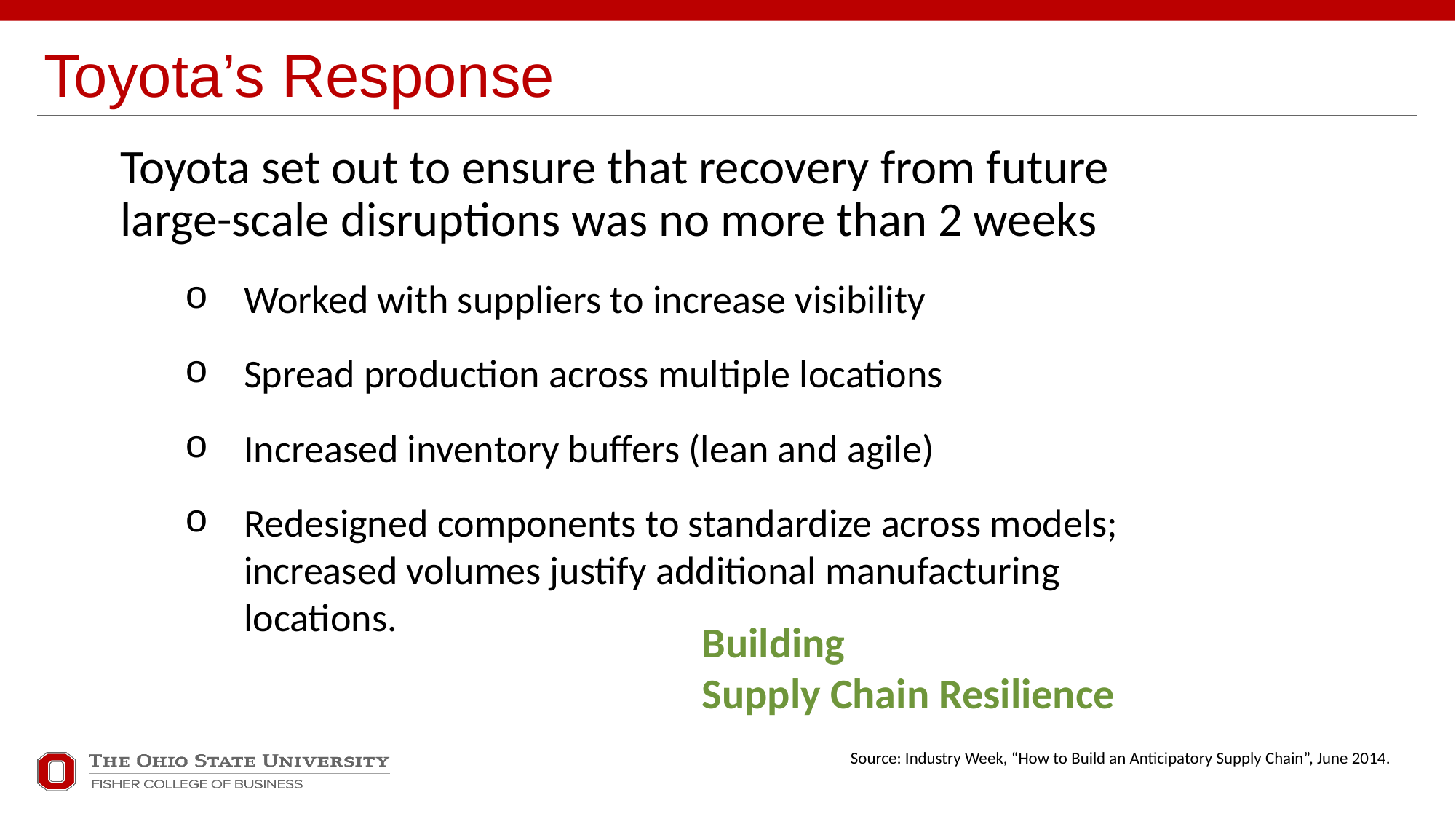

# Toyota’s Response
Toyota set out to ensure that recovery from future large-scale disruptions was no more than 2 weeks
Worked with suppliers to increase visibility
Spread production across multiple locations
Increased inventory buffers (lean and agile)
Redesigned components to standardize across models; increased volumes justify additional manufacturing locations.
Building
Supply Chain Resilience
Source: Industry Week, “How to Build an Anticipatory Supply Chain”, June 2014.